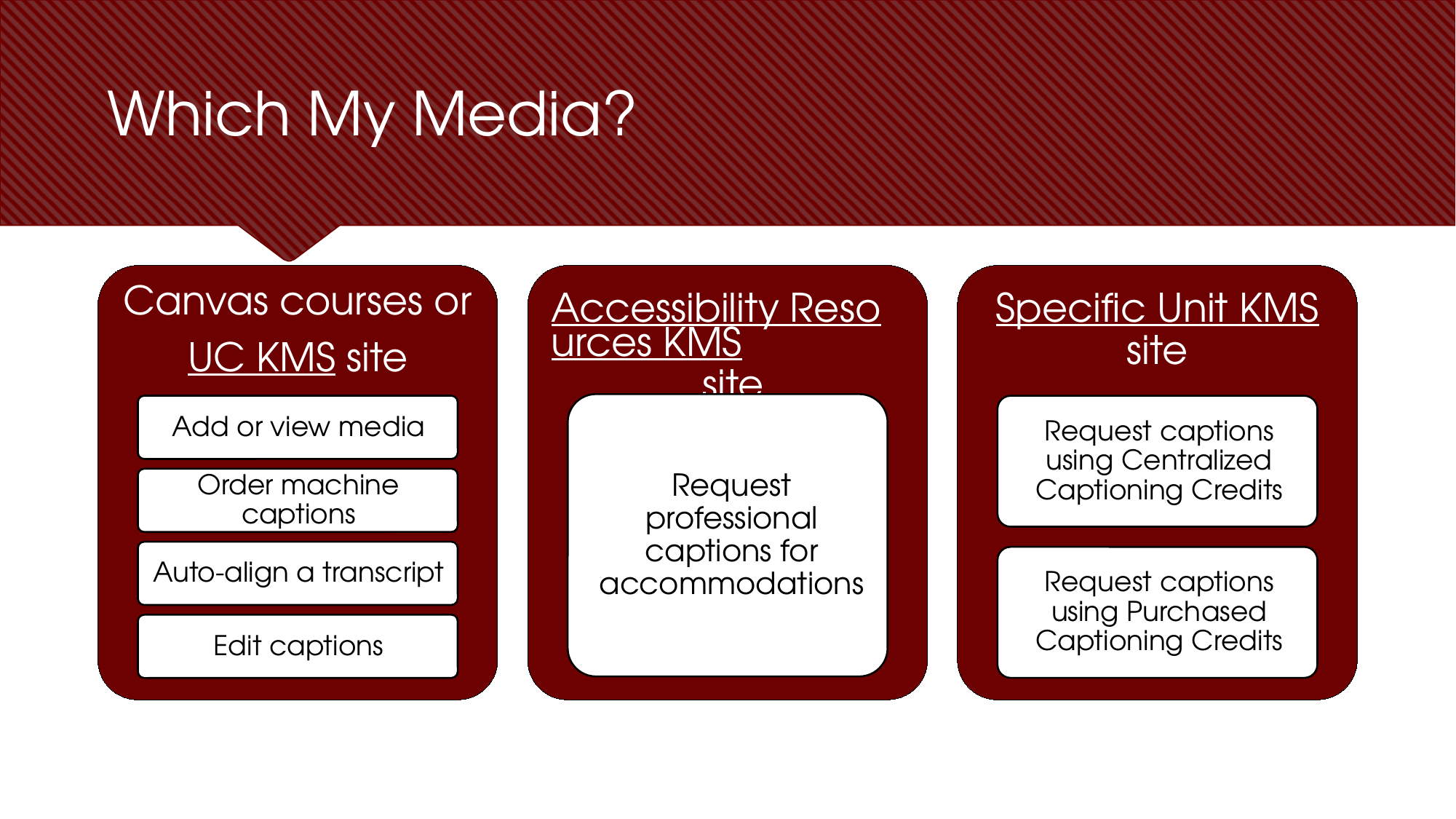

# Which My Media?
Canvas courses or
UC KMS site
Add or view media
Order machine captions
Auto-align a transcript
Edit captions
Accessibility Resources KMS site
Request professional captions for accommodations
Specific Unit KMS site
Request captions using Centralized Captioning Credits
Request captions using Purchased Captioning Credits